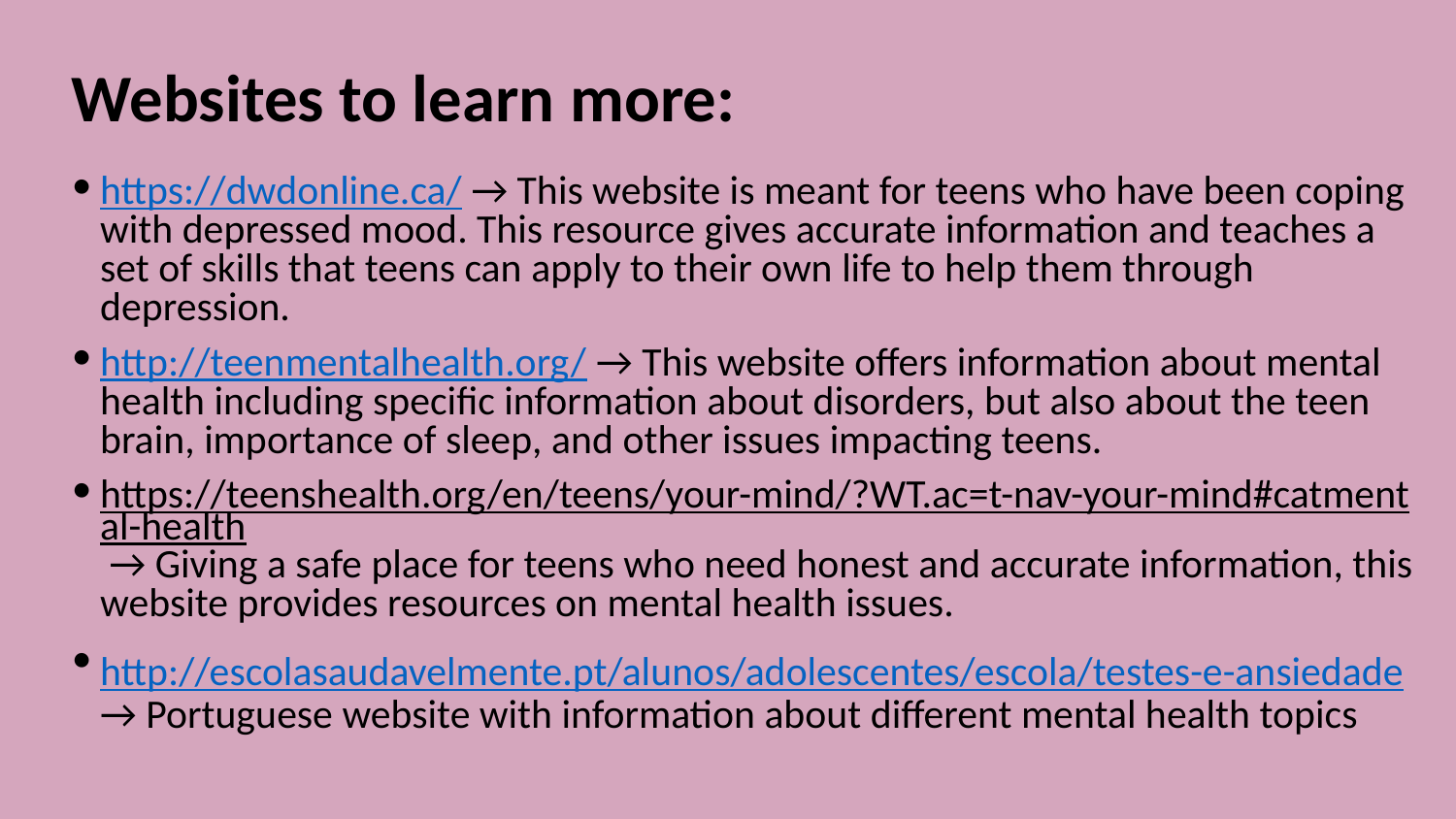

# Websites to learn more:
https://dwdonline.ca/ → This website is meant for teens who have been coping with depressed mood. This resource gives accurate information and teaches a set of skills that teens can apply to their own life to help them through depression.
http://teenmentalhealth.org/ → This website offers information about mental health including specific information about disorders, but also about the teen brain, importance of sleep, and other issues impacting teens.
https://teenshealth.org/en/teens/your-mind/?WT.ac=t-nav-your-mind#catmental-health → Giving a safe place for teens who need honest and accurate information, this website provides resources on mental health issues.
http://escolasaudavelmente.pt/alunos/adolescentes/escola/testes-e-ansiedade → Portuguese website with information about different mental health topics